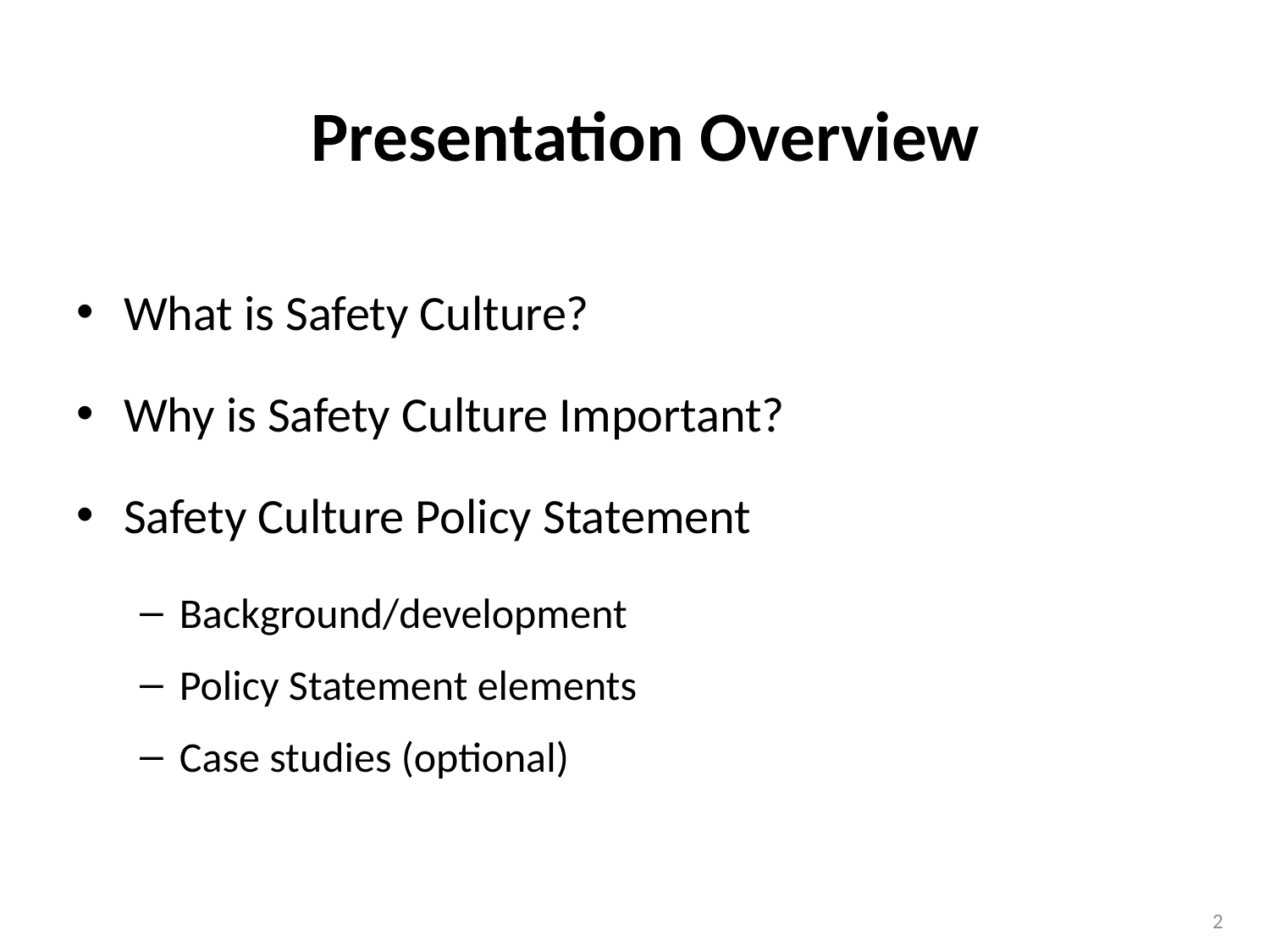

Presentation Overview
# What is Safety Culture?
Why is Safety Culture Important?
Safety Culture Policy Statement
Background/development
Policy Statement elements
Case studies (optional)

2